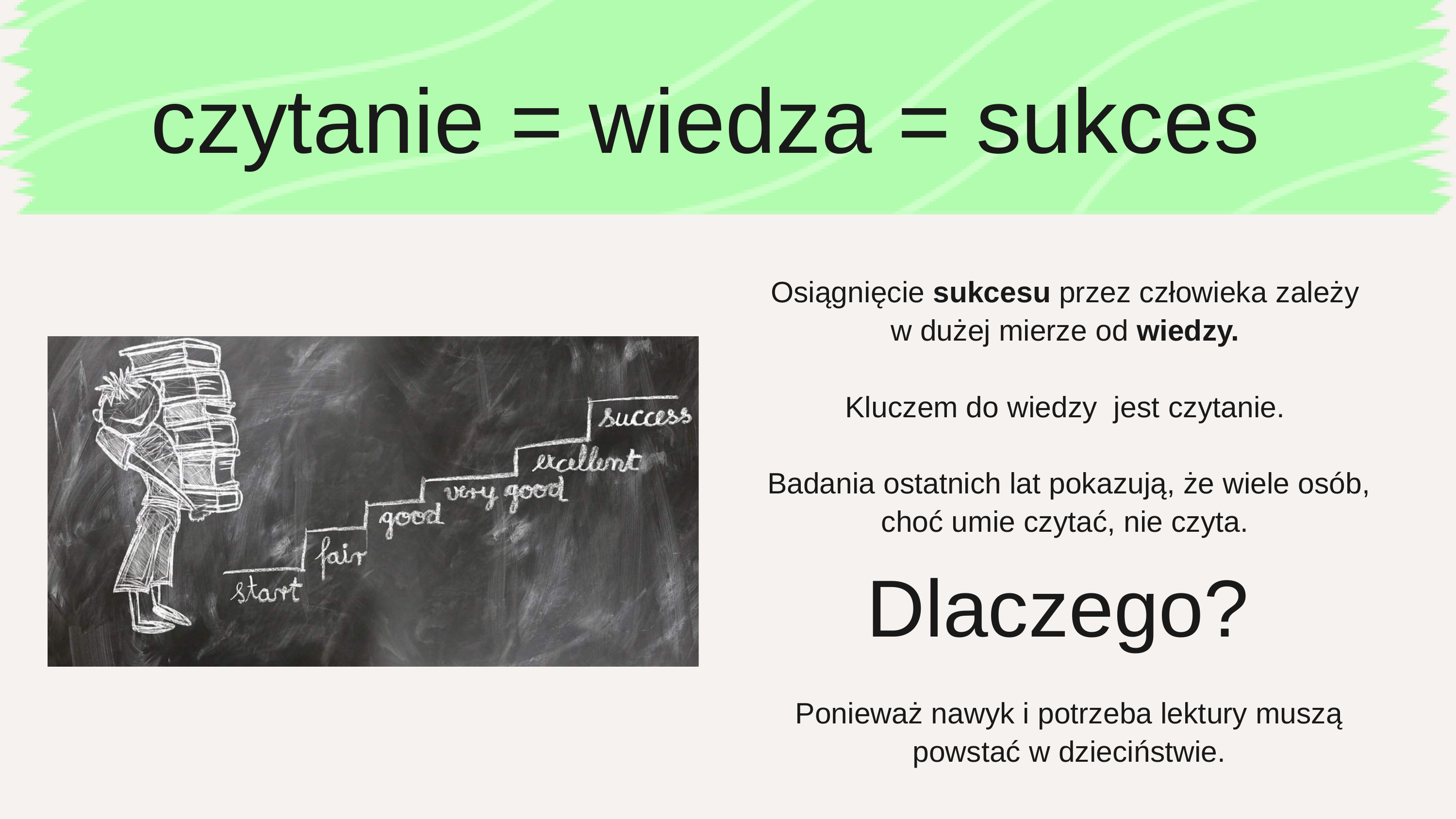

czytanie = wiedza = sukces
Osiągnięcie sukcesu przez człowieka zależy
w dużej mierze od wiedzy.

Kluczem do wiedzy  jest czytanie.

Badania ostatnich lat pokazują, że wiele osób, choć umie czytać, nie czyta.

Dlaczego?

Ponieważ nawyk i potrzeba lektury muszą powstać w dzieciństwie.